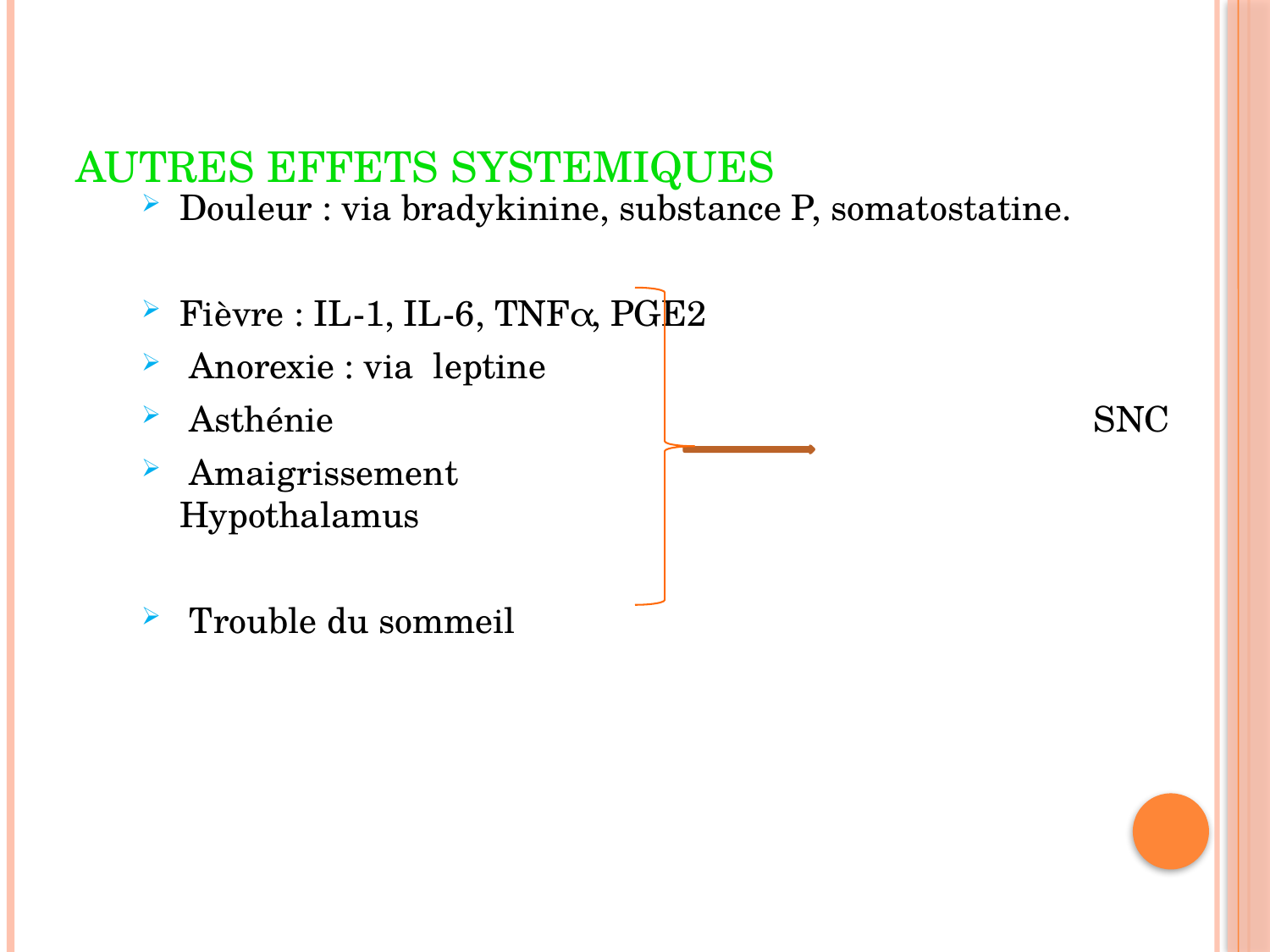

# AUTRES EFFETS SYSTEMIQUES
Douleur : via bradykinine, substance P, somatostatine.

Fièvre : IL-1, IL-6, TNFα, PGE2
 Anorexie : via  leptine
 Asthénie                                                                              SNC
 Amaigrissement                                                           Hypothalamus

 Trouble du sommeil